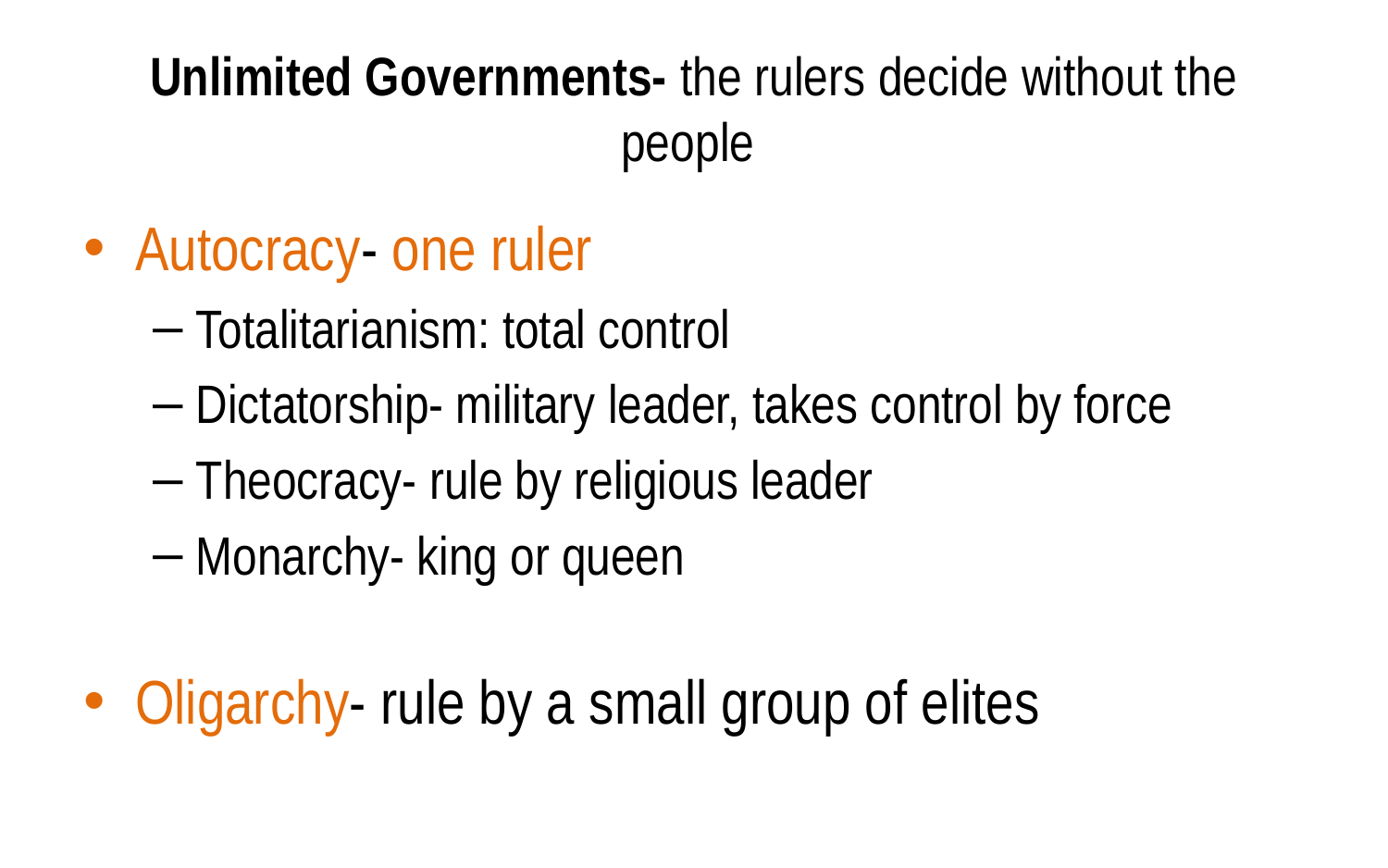

# Unlimited Governments- the rulers decide without the people
Autocracy- one ruler
Totalitarianism: total control
Dictatorship- military leader, takes control by force
Theocracy- rule by religious leader
Monarchy- king or queen
Oligarchy- rule by a small group of elites